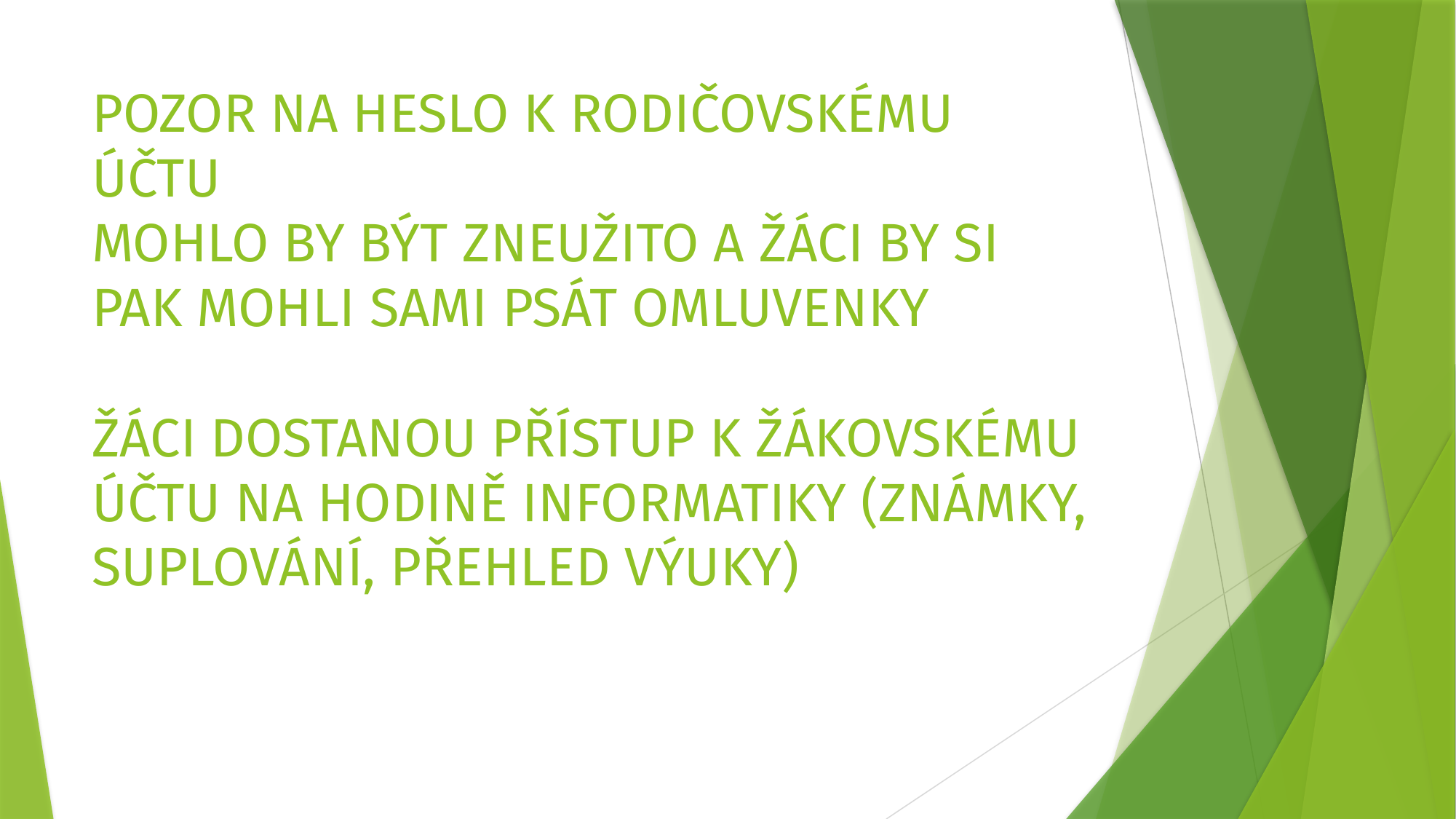

# POZOR NA HESLO K RODIČOVSKÉMU ÚČTU MOHLO BY BÝT ZNEUŽITO A ŽÁCI BY SI PAK MOHLI SAMI PSÁT OMLUVENKY ŽÁCI DOSTANOU PŘÍSTUP K ŽÁKOVSKÉMU ÚČTU NA HODINĚ INFORMATIKY (ZNÁMKY, SUPLOVÁNÍ, PŘEHLED VÝUKY)